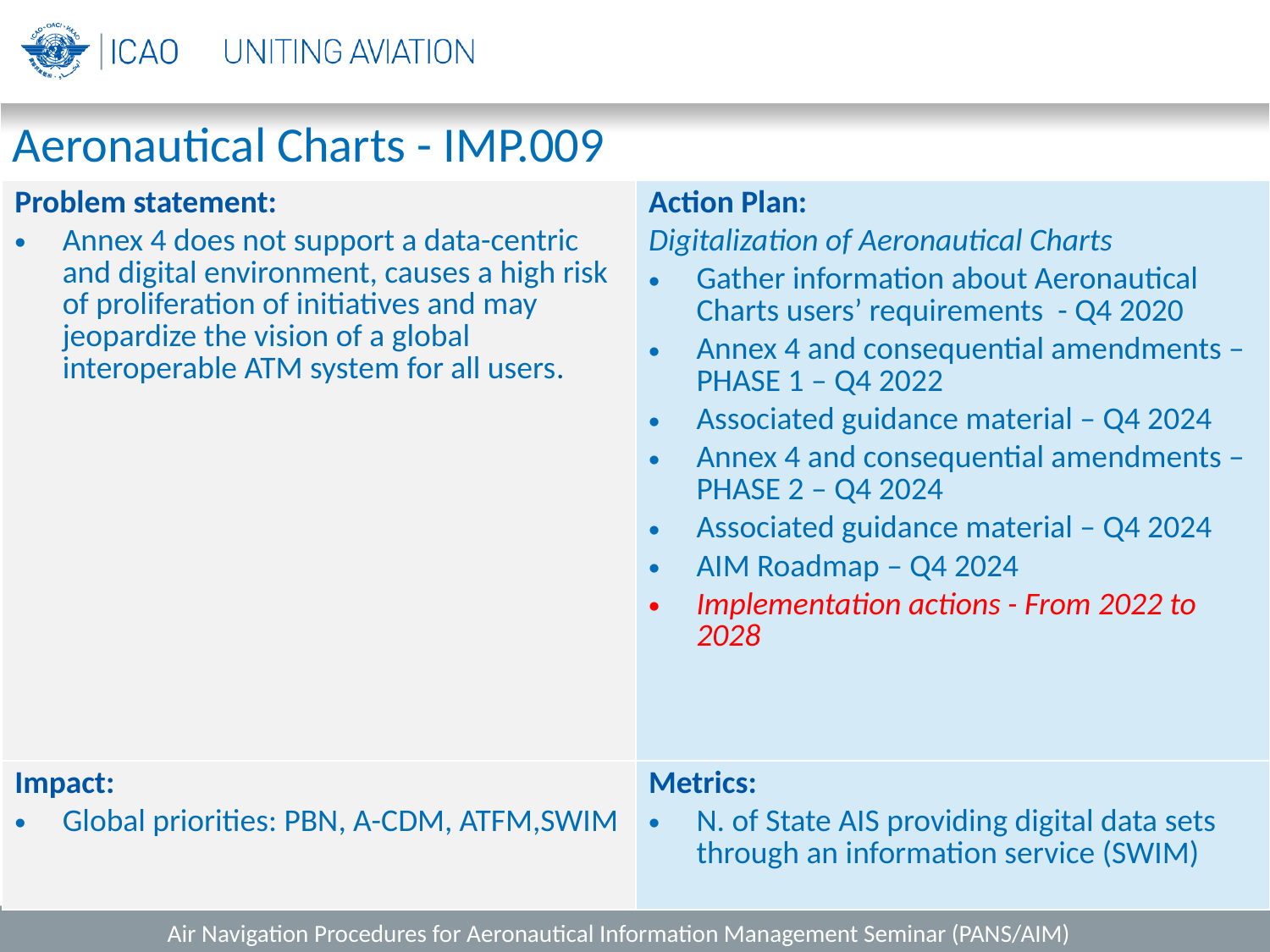

# Aeronautical Charts - IMP.009
| Problem statement: Annex 4 does not support a data-centric and digital environment, causes a high risk of proliferation of initiatives and may jeopardize the vision of a global interoperable ATM system for all users. | Action Plan: Digitalization of Aeronautical Charts Gather information about Aeronautical Charts users’ requirements - Q4 2020 Annex 4 and consequential amendments – PHASE 1 – Q4 2022 Associated guidance material – Q4 2024 Annex 4 and consequential amendments – PHASE 2 – Q4 2024 Associated guidance material – Q4 2024 AIM Roadmap – Q4 2024 Implementation actions - From 2022 to 2028 |
| --- | --- |
| Impact: Global priorities: PBN, A-CDM, ATFM,SWIM | Metrics: N. of State AIS providing digital data sets through an information service (SWIM) |
Air Navigation Procedures for Aeronautical Information Management Seminar (PANS/AIM)